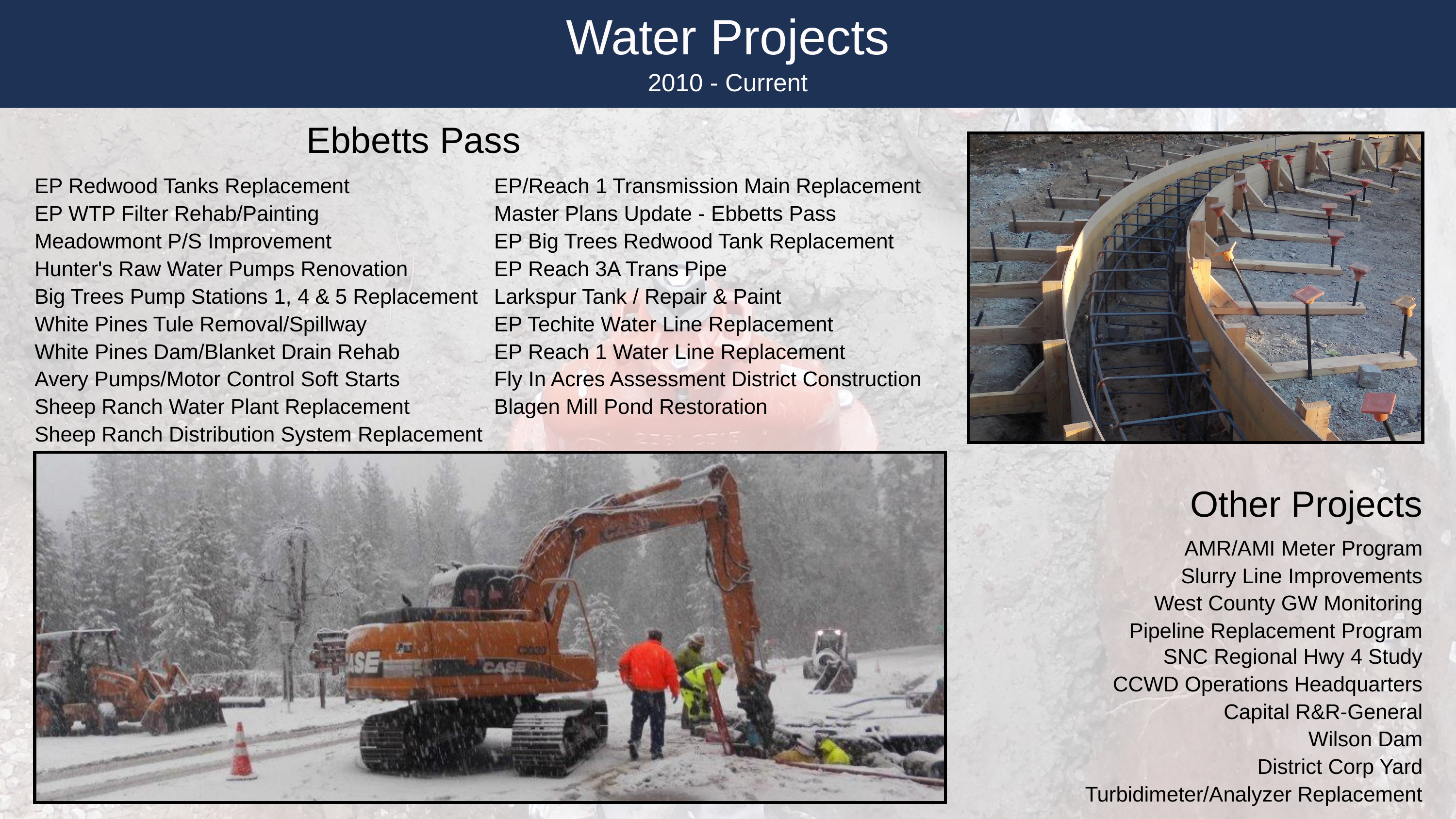

Water Projects
2010 - Current
Ebbetts Pass

EP Redwood Tanks Replacement
EP WTP Filter Rehab/Painting
Meadowmont P/S Improvement
Hunter's Raw Water Pumps Renovation
Big Trees Pump Stations 1, 4 & 5 Replacement
White Pines Tule Removal/Spillway
White Pines Dam/Blanket Drain Rehab
Avery Pumps/Motor Control Soft Starts
Sheep Ranch Water Plant Replacement
Sheep Ranch Distribution System Replacement
EP/Reach 1 Transmission Main Replacement
Master Plans Update - Ebbetts Pass
EP Big Trees Redwood Tank Replacement
EP Reach 3A Trans Pipe
Larkspur Tank / Repair & Paint
EP Techite Water Line Replacement
EP Reach 1 Water Line Replacement
Fly In Acres Assessment District Construction
Blagen Mill Pond Restoration

Other Projects
AMR/AMI Meter Program
Slurry Line Improvements
West County GW Monitoring
Pipeline Replacement Program
SNC Regional Hwy 4 Study
CCWD Operations Headquarters
Capital R&R-General
Wilson Dam
District Corp Yard
Turbidimeter/Analyzer Replacement